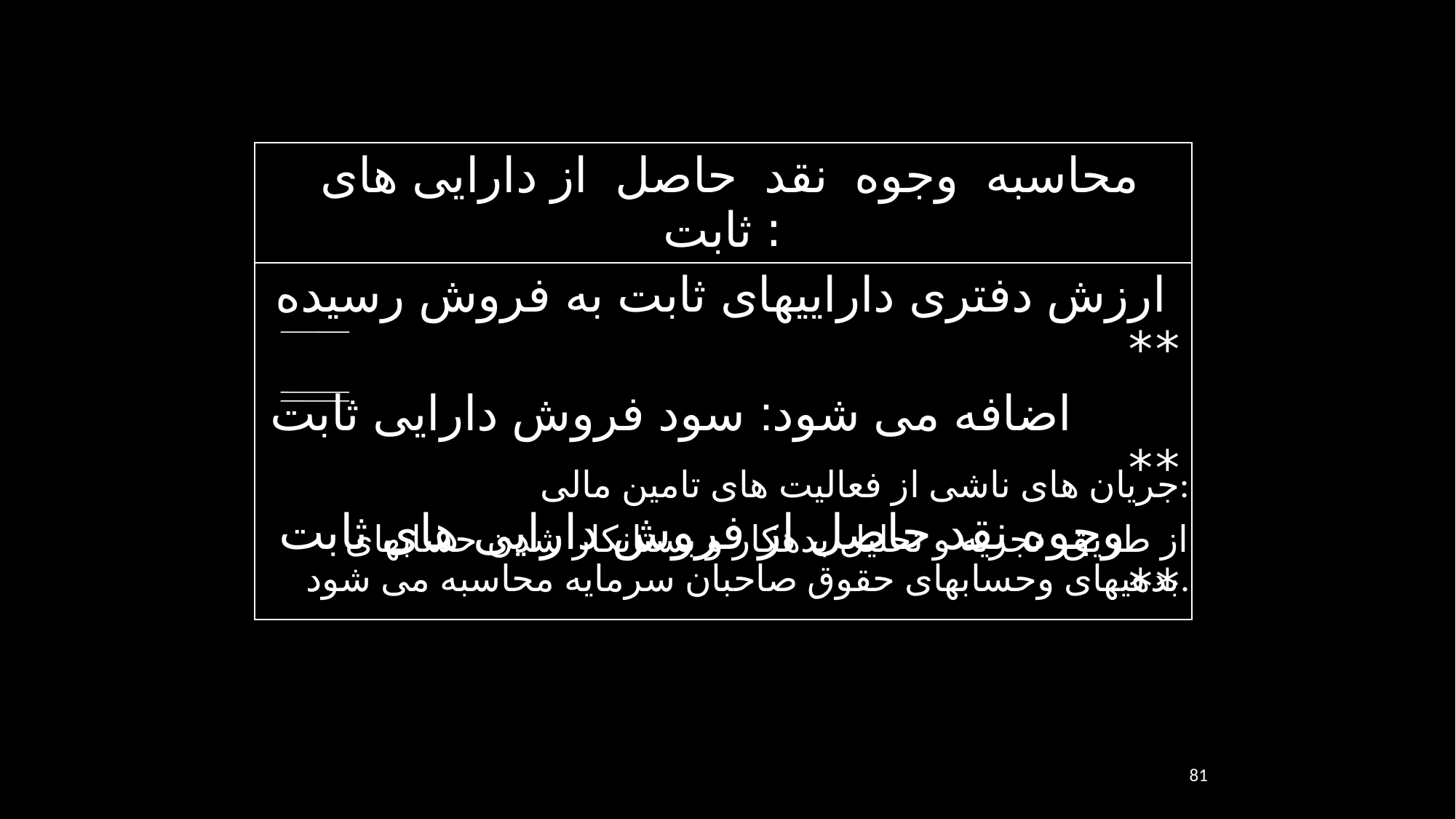

| محاسبه وجوه نقد حاصل از دارایی های ثابت : |
| --- |
| ارزش دفتری داراییهای ثابت به فروش رسیده \*\* اضافه می شود: سود فروش دارایی ثابت \*\* وجوه نقد حاصل از فروش دارایی های ثابت \*\* |

جریان های ناشی از فعالیت های تامین مالی:
از طریق  تجزیه و تحلیل بدهکار و بستانکار شدن حسابهای بدهیهای وحسابهای حقوق صاحبان سرمایه محاسبه می شود.
81